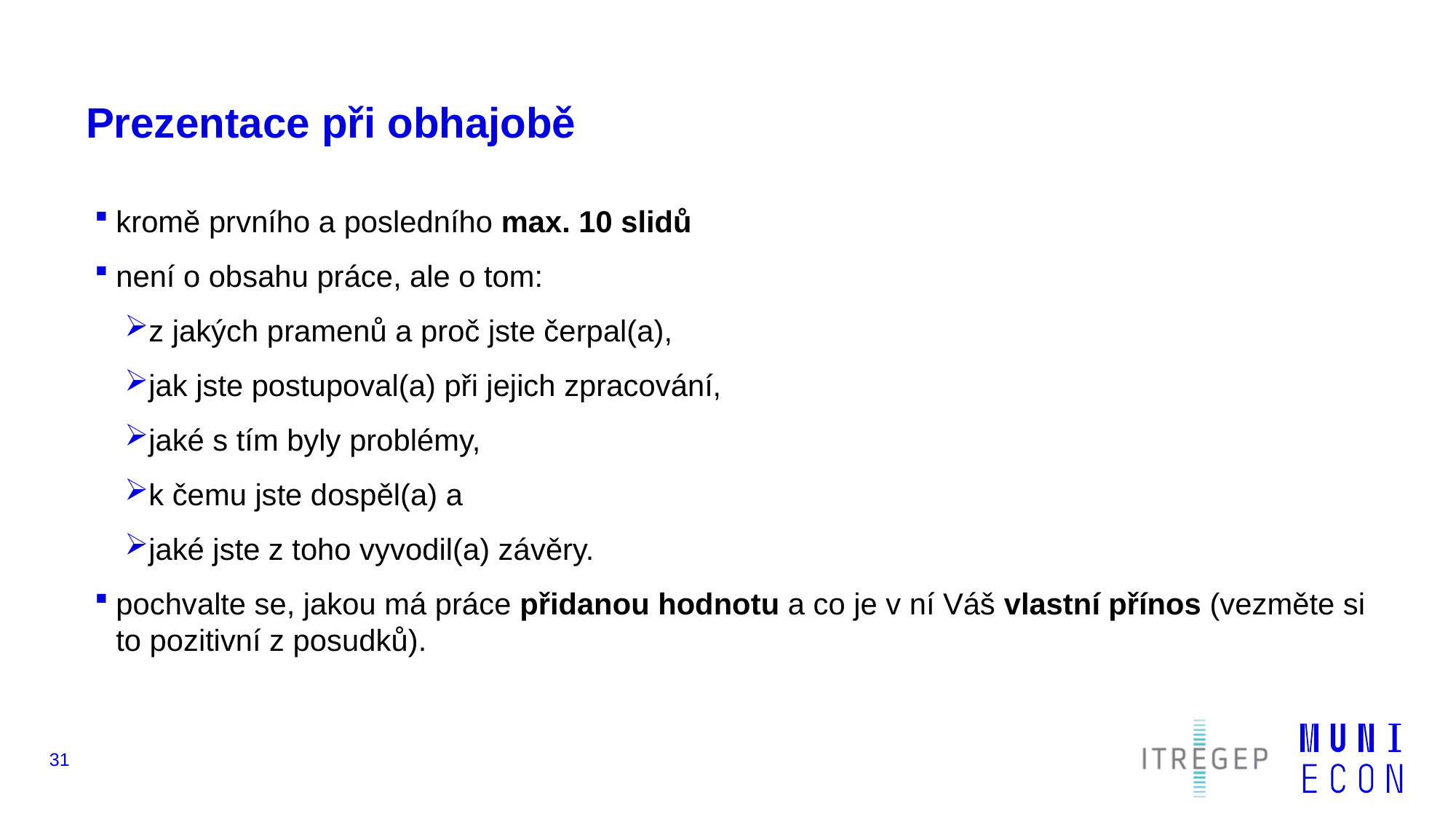

# Prezentace při obhajobě
kromě prvního a posledního max. 10 slidů
není o obsahu práce, ale o tom:
z jakých pramenů a proč jste čerpal(a),
jak jste postupoval(a) při jejich zpracování,
jaké s tím byly problémy,
k čemu jste dospěl(a) a
jaké jste z toho vyvodil(a) závěry.
pochvalte se, jakou má práce přidanou hodnotu a co je v ní Váš vlastní přínos (vezměte si to pozitivní z posudků).
31